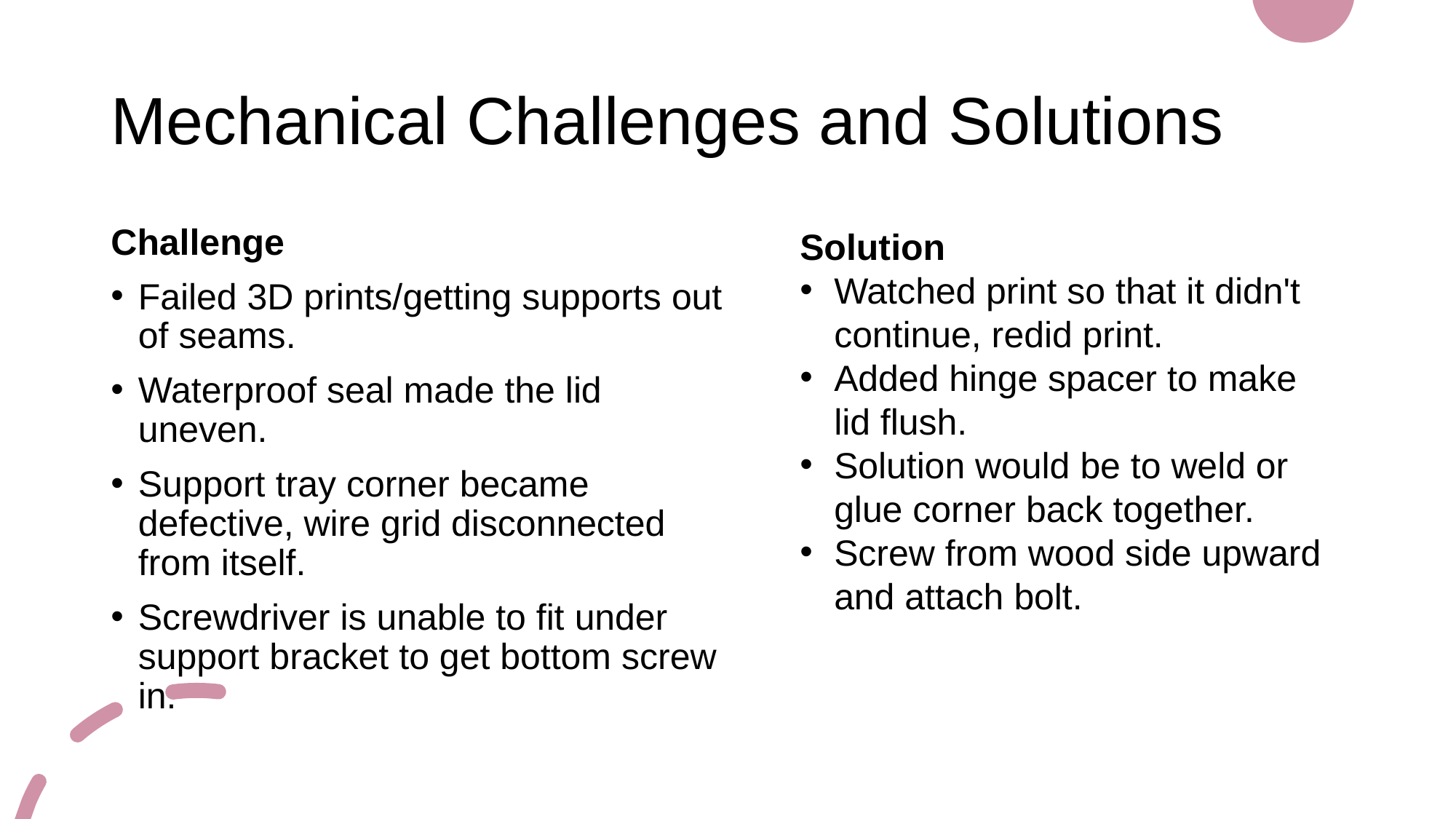

# Mechanical Challenges and Solutions
Challenge
Failed 3D prints/getting supports out of seams.
Waterproof seal made the lid uneven.
Support tray corner became defective, wire grid disconnected from itself.
Screwdriver is unable to fit under support bracket to get bottom screw in.

Solution
Watched print so that it didn't continue, redid print.
Added hinge spacer to make lid flush.
Solution would be to weld or glue corner back together.
Screw from wood side upward and attach bolt.